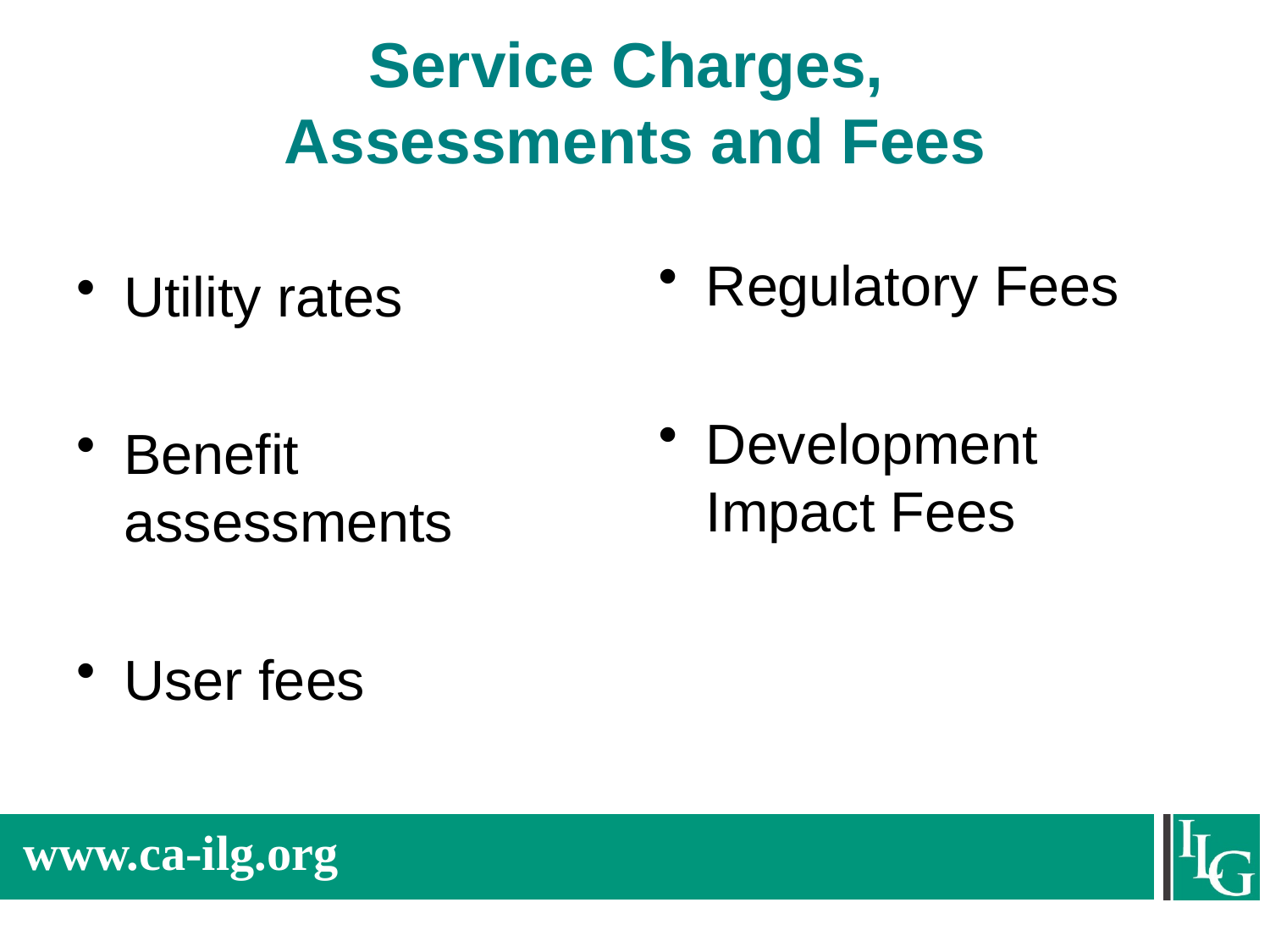

# Service Charges, Assessments and Fees
Regulatory Fees

Development Impact Fees
Utility rates

Benefit assessments

User fees